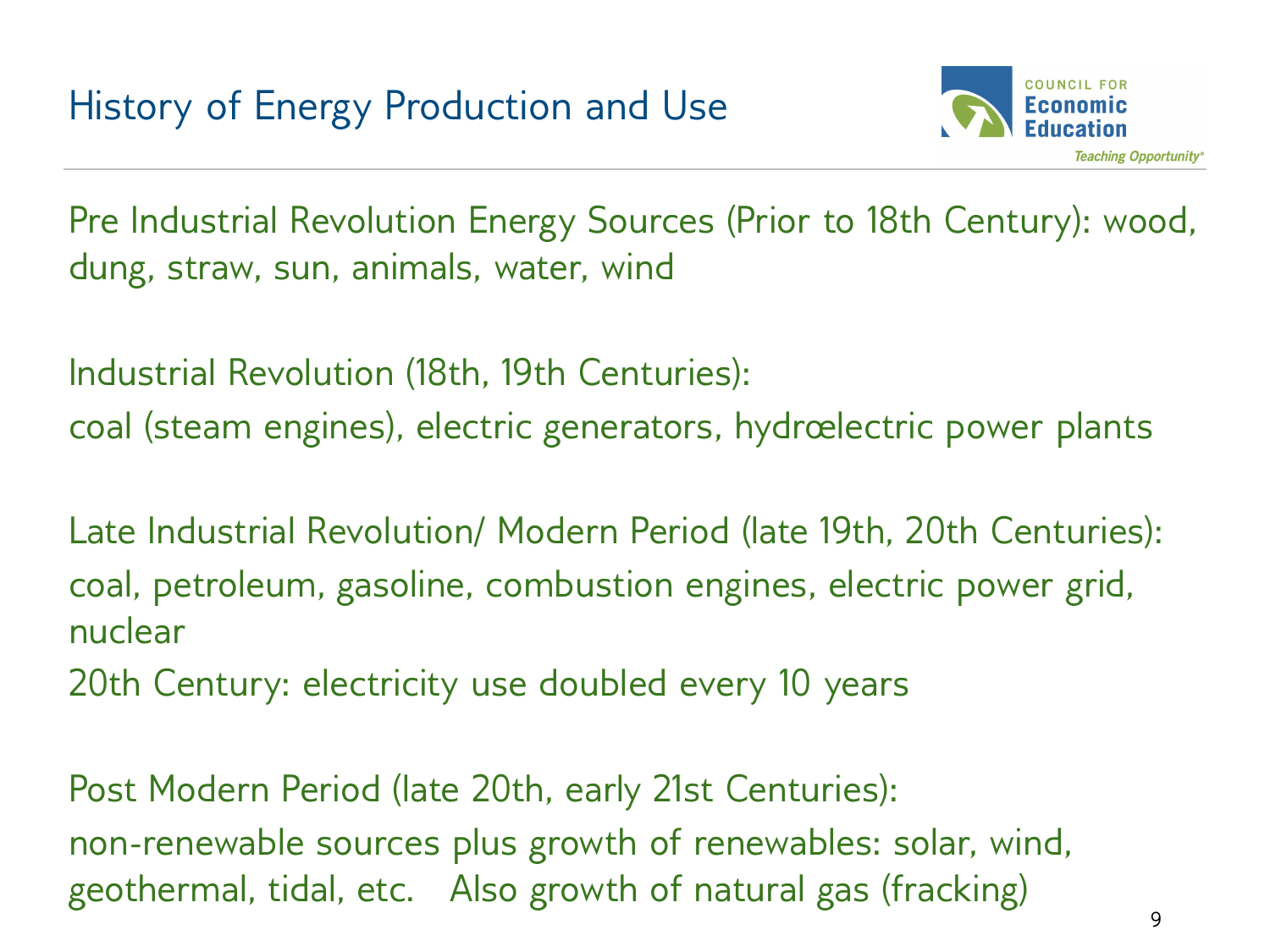

# History of Energy Production and Use
Pre Industrial Revolution Energy Sources (Prior to 18th Century): wood, dung, straw, sun, animals, water, wind

Industrial Revolution (18th, 19th Centuries):
coal (steam engines), electric generators, hydroelectric power plants

Late Industrial Revolution/ Modern Period (late 19th, 20th Centuries):
coal, petroleum, gasoline, combustion engines, electric power grid, nuclear
20th Century: electricity use doubled every 10 years

Post Modern Period (late 20th, early 21st Centuries):
non-renewable sources plus growth of renewables: solar, wind, geothermal, tidal, etc.   Also growth of natural gas (fracking)

https://www.worldometers.info/world-population/
9